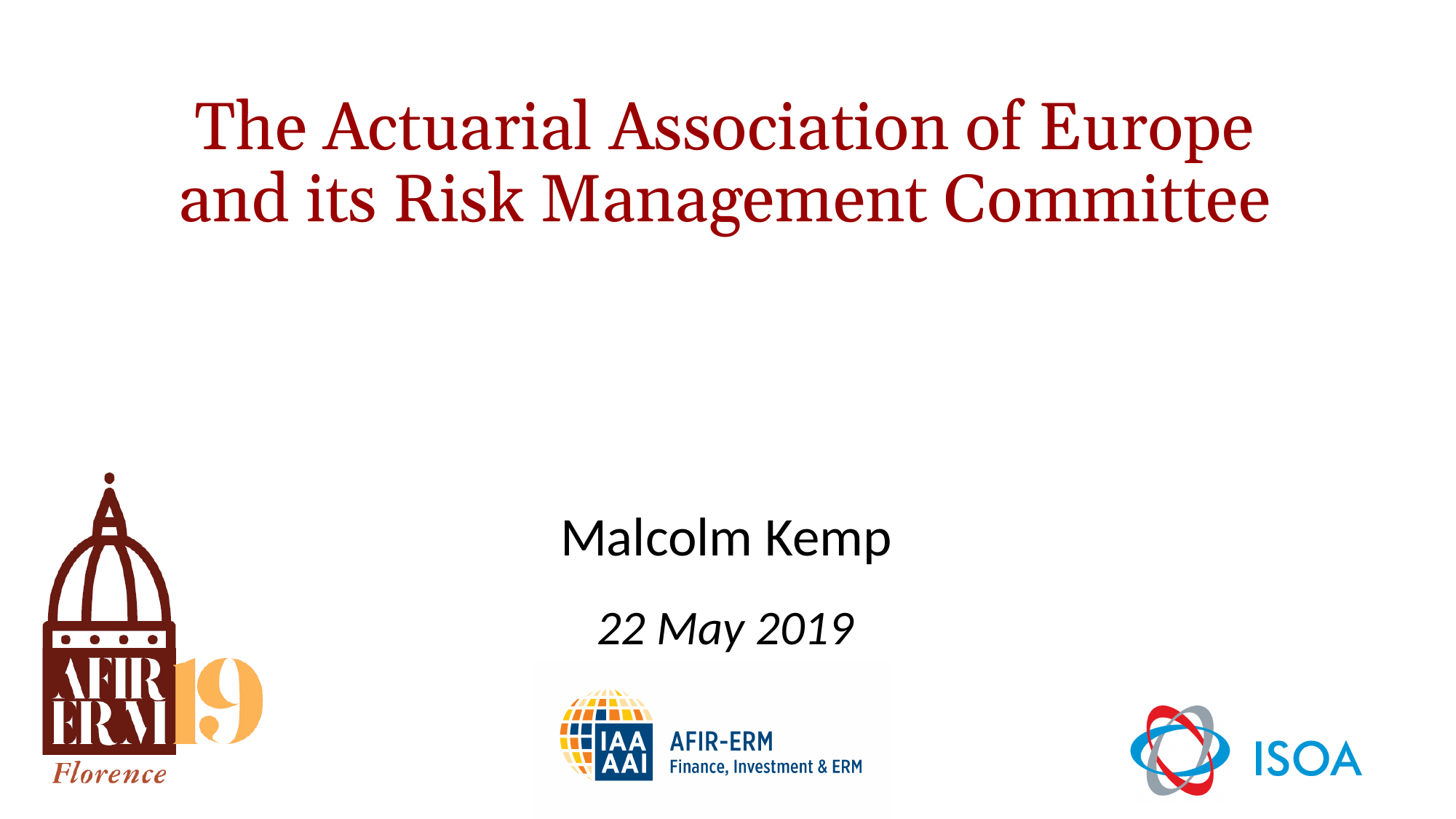

The Actuarial Association of Europe and its Risk Management Committee
Malcolm Kemp

22 May 2019